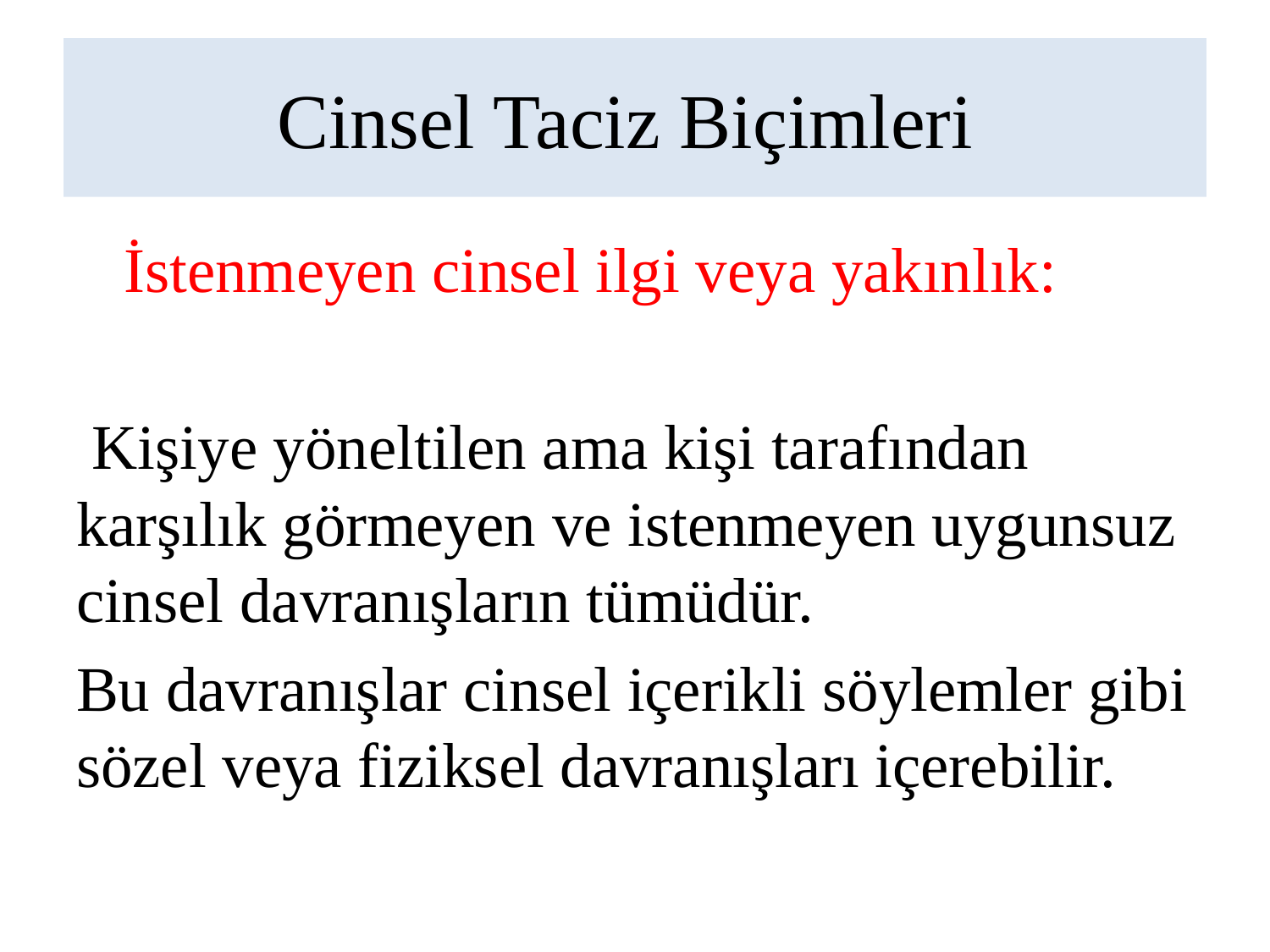

# Cinsel Taciz Biçimleri
   İstenmeyen cinsel ilgi veya yakınlık:

 Kişiye yöneltilen ama kişi tarafından karşılık görmeyen ve istenmeyen uygunsuz cinsel davranışların tümüdür.
Bu davranışlar cinsel içerikli söylemler gibi sözel veya fiziksel davranışları içerebilir.